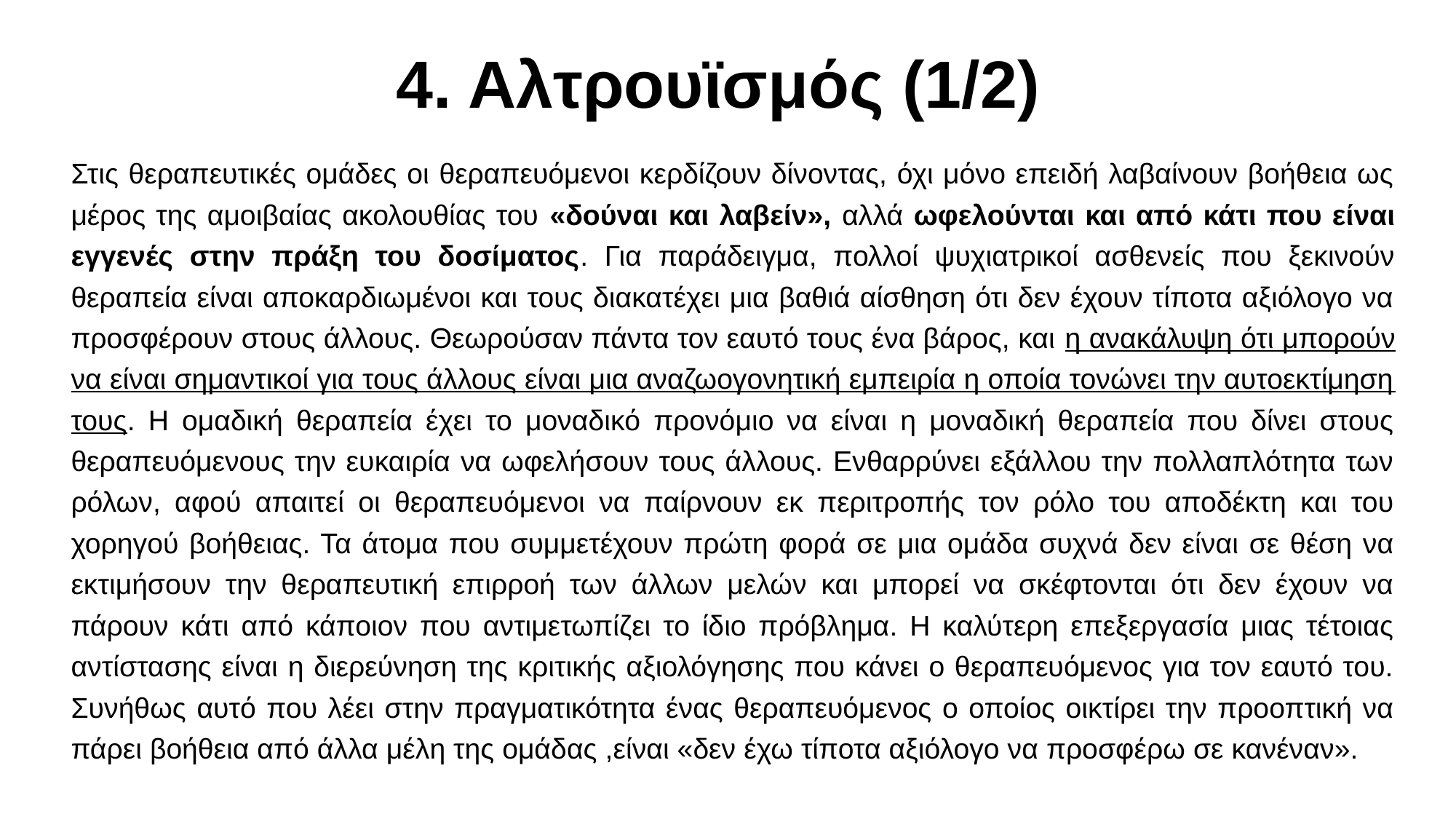

# 4. Αλτρουϊσμός (1/2)
Στις θεραπευτικές ομάδες οι θεραπευόμενοι κερδίζουν δίνοντας, όχι μόνο επειδή λαβαίνουν βοήθεια ως μέρος της αμοιβαίας ακολουθίας του «δούναι και λαβείν», αλλά ωφελούνται και από κάτι που είναι εγγενές στην πράξη του δοσίματος. Για παράδειγμα, πολλοί ψυχιατρικοί ασθενείς που ξεκινούν θεραπεία είναι αποκαρδιωμένοι και τους διακατέχει μια βαθιά αίσθηση ότι δεν έχουν τίποτα αξιόλογο να προσφέρουν στους άλλους. Θεωρούσαν πάντα τον εαυτό τους ένα βάρος, και η ανακάλυψη ότι μπορούν να είναι σημαντικοί για τους άλλους είναι μια αναζωογονητική εμπειρία η οποία τονώνει την αυτοεκτίμηση τους. Η ομαδική θεραπεία έχει το μοναδικό προνόμιο να είναι η μοναδική θεραπεία που δίνει στους θεραπευόμενους την ευκαιρία να ωφελήσουν τους άλλους. Ενθαρρύνει εξάλλου την πολλαπλότητα των ρόλων, αφού απαιτεί οι θεραπευόμενοι να παίρνουν εκ περιτροπής τον ρόλο του αποδέκτη και του χορηγού βοήθειας. Τα άτομα που συμμετέχουν πρώτη φορά σε μια ομάδα συχνά δεν είναι σε θέση να εκτιμήσουν την θεραπευτική επιρροή των άλλων μελών και μπορεί να σκέφτονται ότι δεν έχουν να πάρουν κάτι από κάποιον που αντιμετωπίζει το ίδιο πρόβλημα. Η καλύτερη επεξεργασία μιας τέτοιας αντίστασης είναι η διερεύνηση της κριτικής αξιολόγησης που κάνει ο θεραπευόμενος για τον εαυτό του. Συνήθως αυτό που λέει στην πραγματικότητα ένας θεραπευόμενος ο οποίος οικτίρει την προοπτική να πάρει βοήθεια από άλλα μέλη της ομάδας ,είναι «δεν έχω τίποτα αξιόλογο να προσφέρω σε κανέναν».